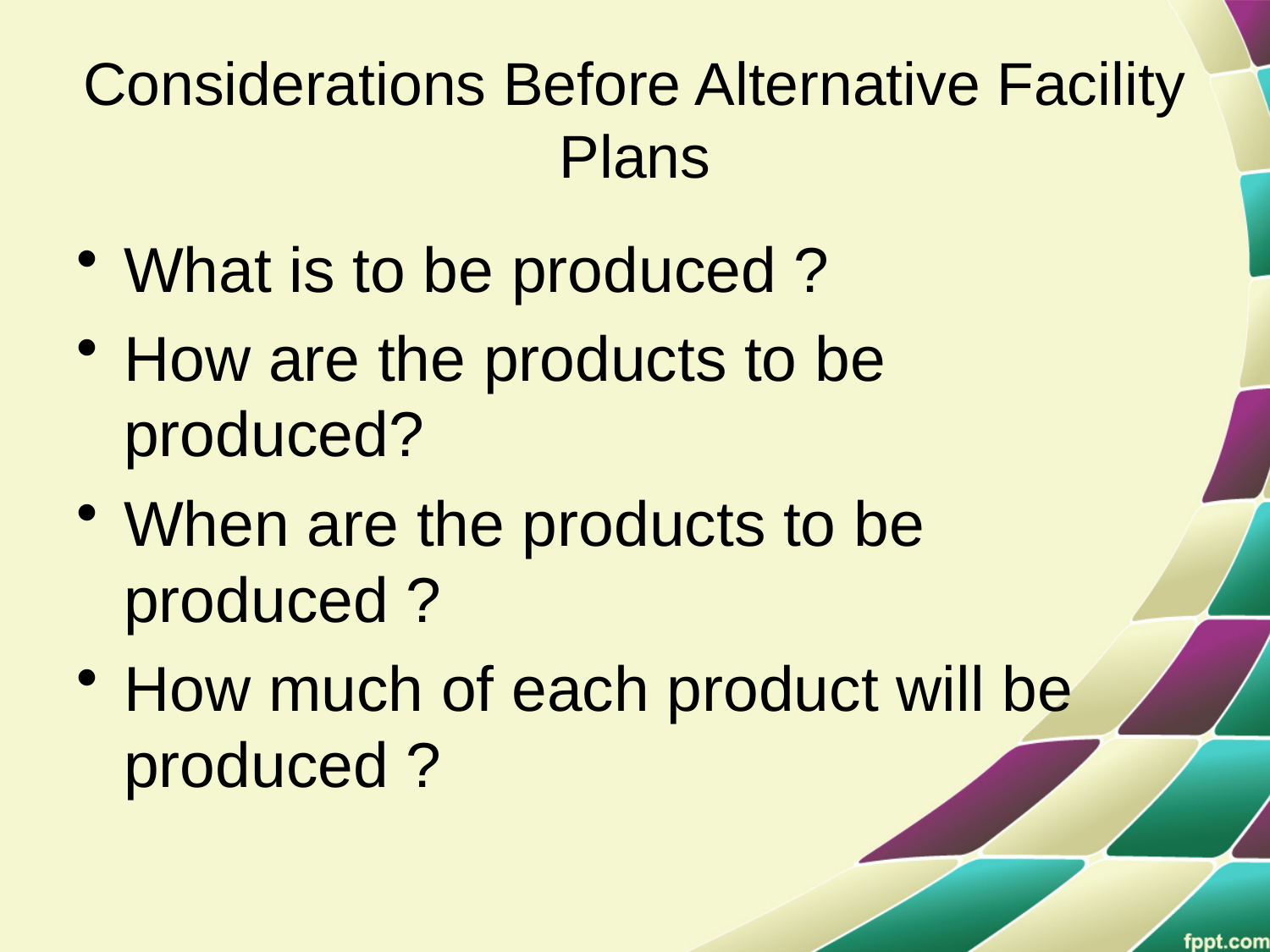

# Considerations Before Alternative Facility Plans
What is to be produced ?
How are the products to be produced?
When are the products to be produced ?
How much of each product will be produced ?